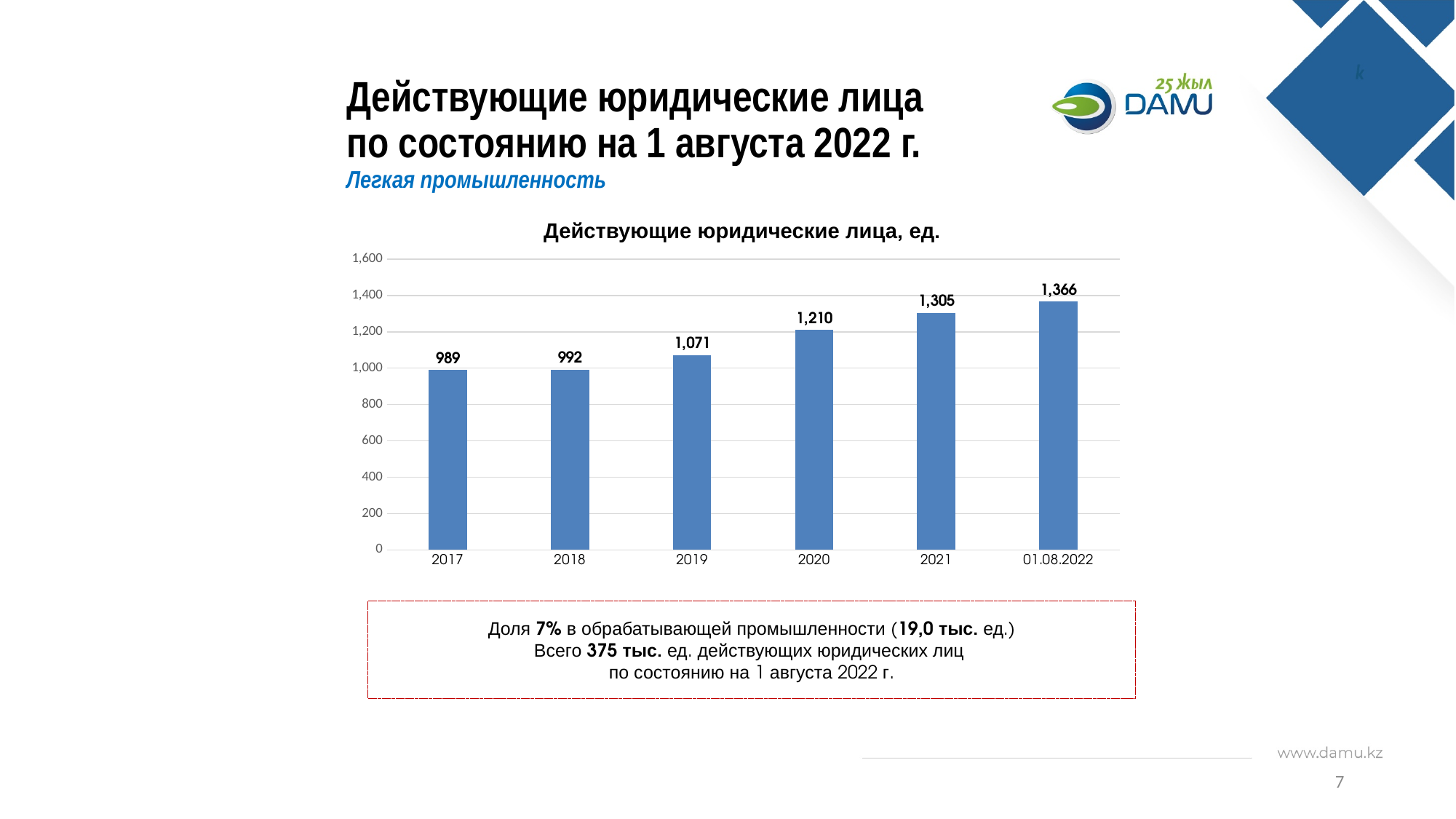

# Действующие юридические лица по состоянию на 1 августа 2022 г. Легкая промышленность
 Действующие юридические лица, ед.

### Chart

| Category | Лекгая промышленность |
|---|---|
| 2017 | 989.0 |
| 2018 | 992.0 |
| 2019 | 1071.0 |
| 2020 | 1210.0 |
| 2021 | 1305.0 |
| 01.08.2022 | 1366.0 |
Доля 7% в обрабатывающей промышленности (19,0 тыс. ед.)
Всего 375 тыс. ед. действующих юридических лиц
по состоянию на 1 августа 2022 г.
7